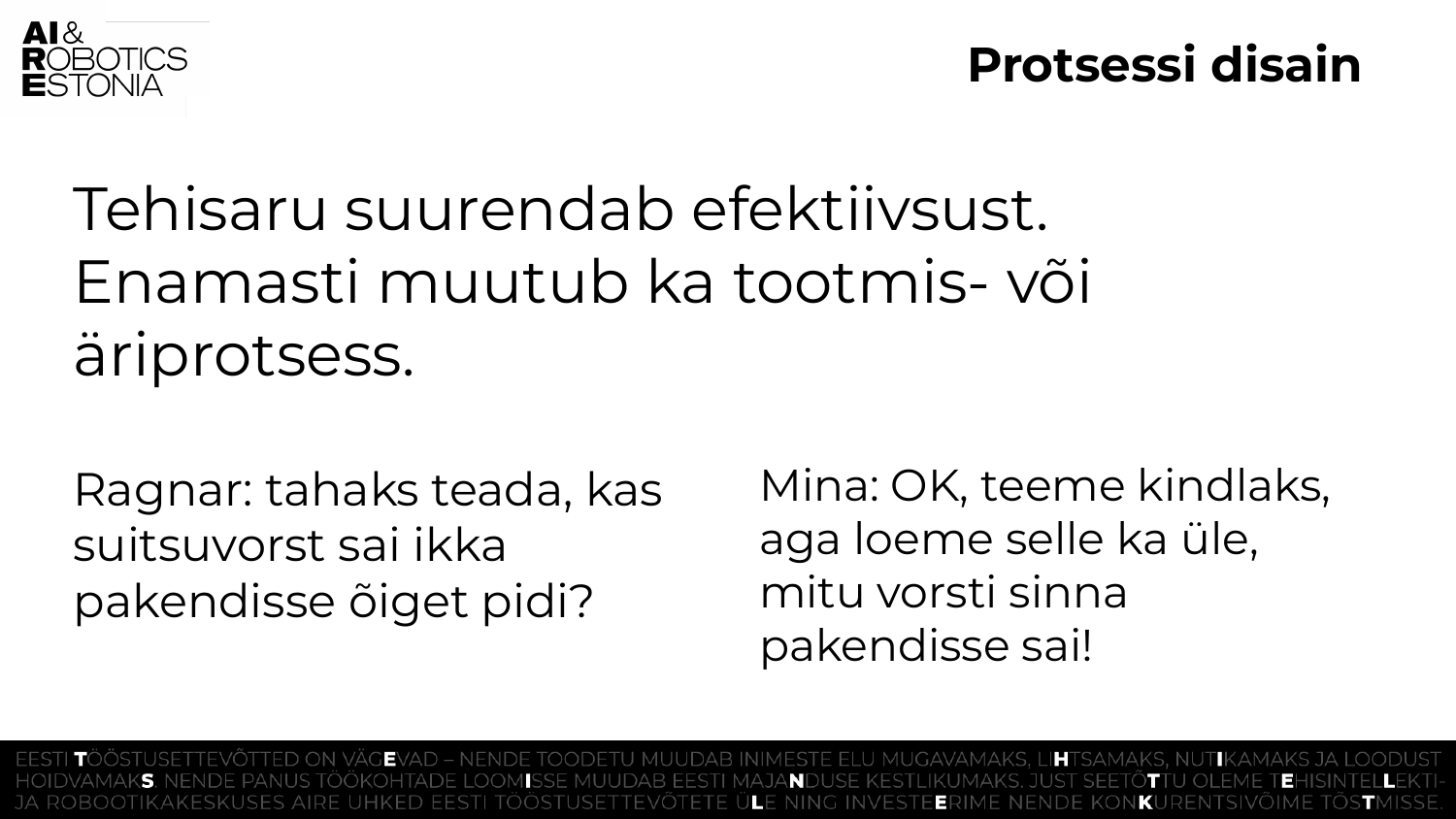

# Protsessi disain
Tehisaru suurendab efektiivsust. Enamasti muutub ka tootmis- või äriprotsess.
Mina: OK, teeme kindlaks, aga loeme selle ka üle, mitu vorsti sinna pakendisse sai!
Ragnar: tahaks teada, kas suitsuvorst sai ikka pakendisse õiget pidi?